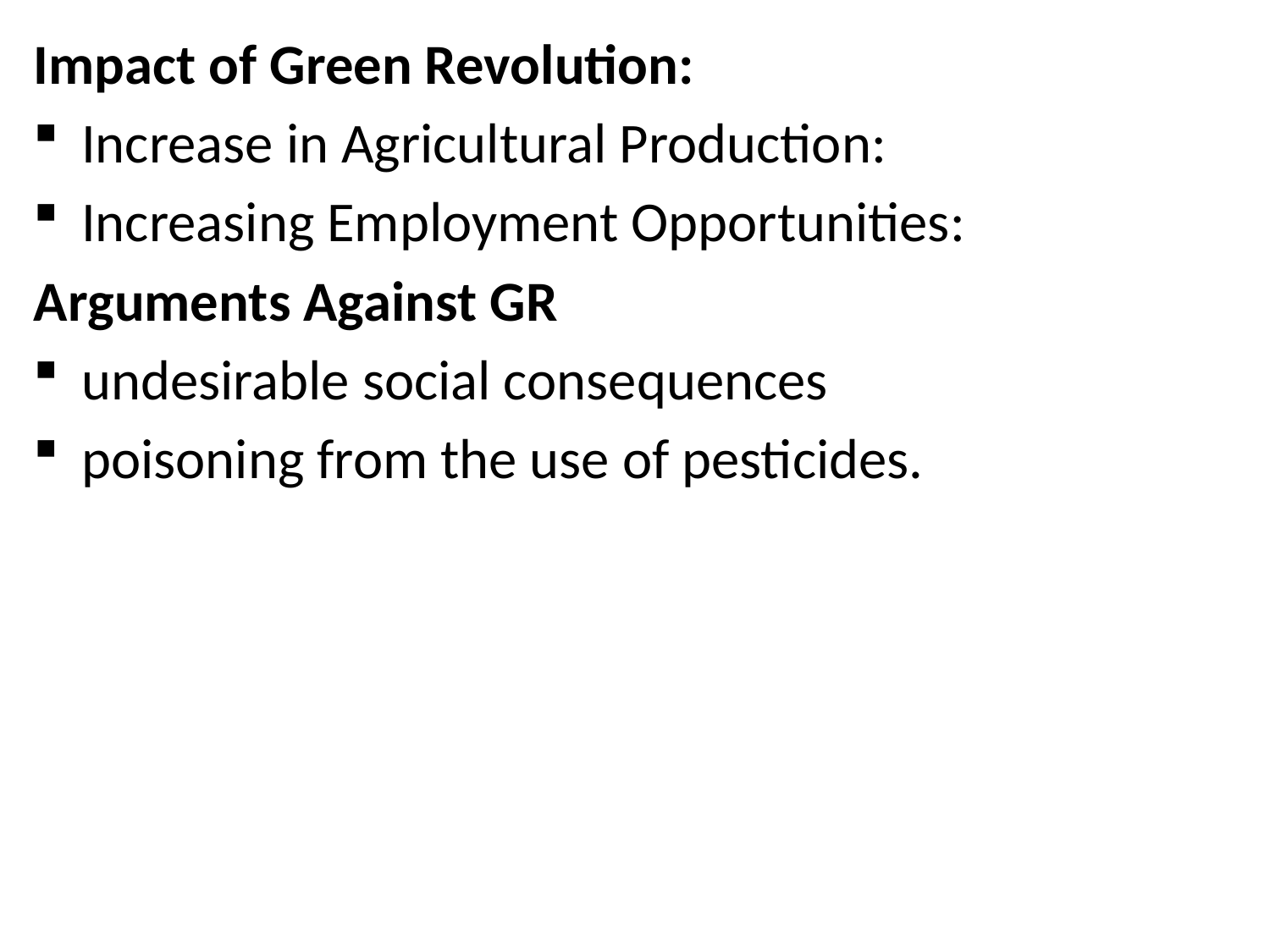

Impact of Green Revolution:
Increase in Agricultural Production:
Increasing Employment Opportunities:
Arguments Against GR
undesirable social consequences
poisoning from the use of pesticides.